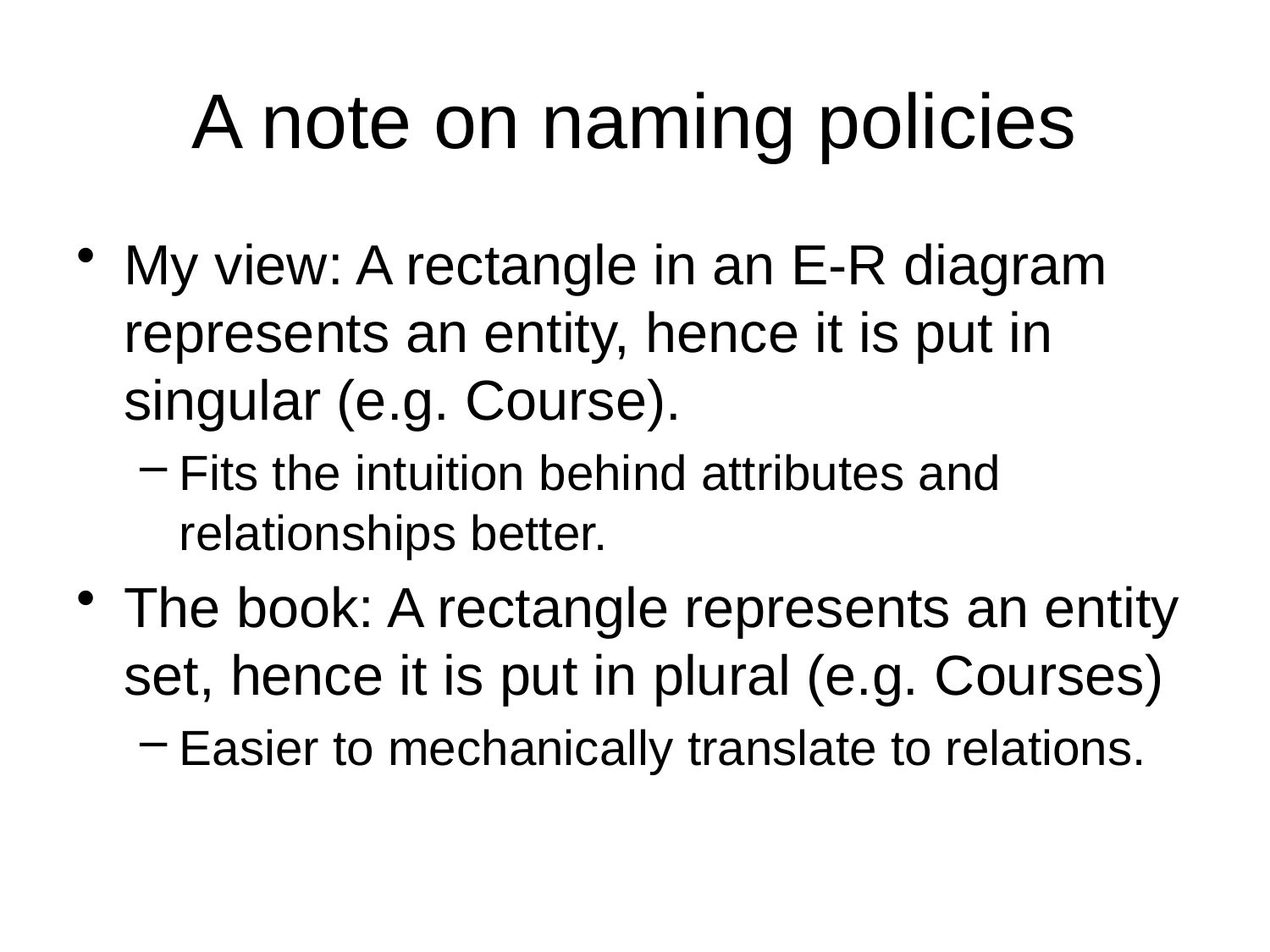

# A note on naming policies
My view: A rectangle in an E-R diagram represents an entity, hence it is put in singular (e.g. Course).
Fits the intuition behind attributes and relationships better.
The book: A rectangle represents an entity set, hence it is put in plural (e.g. Courses)
Easier to mechanically translate to relations.